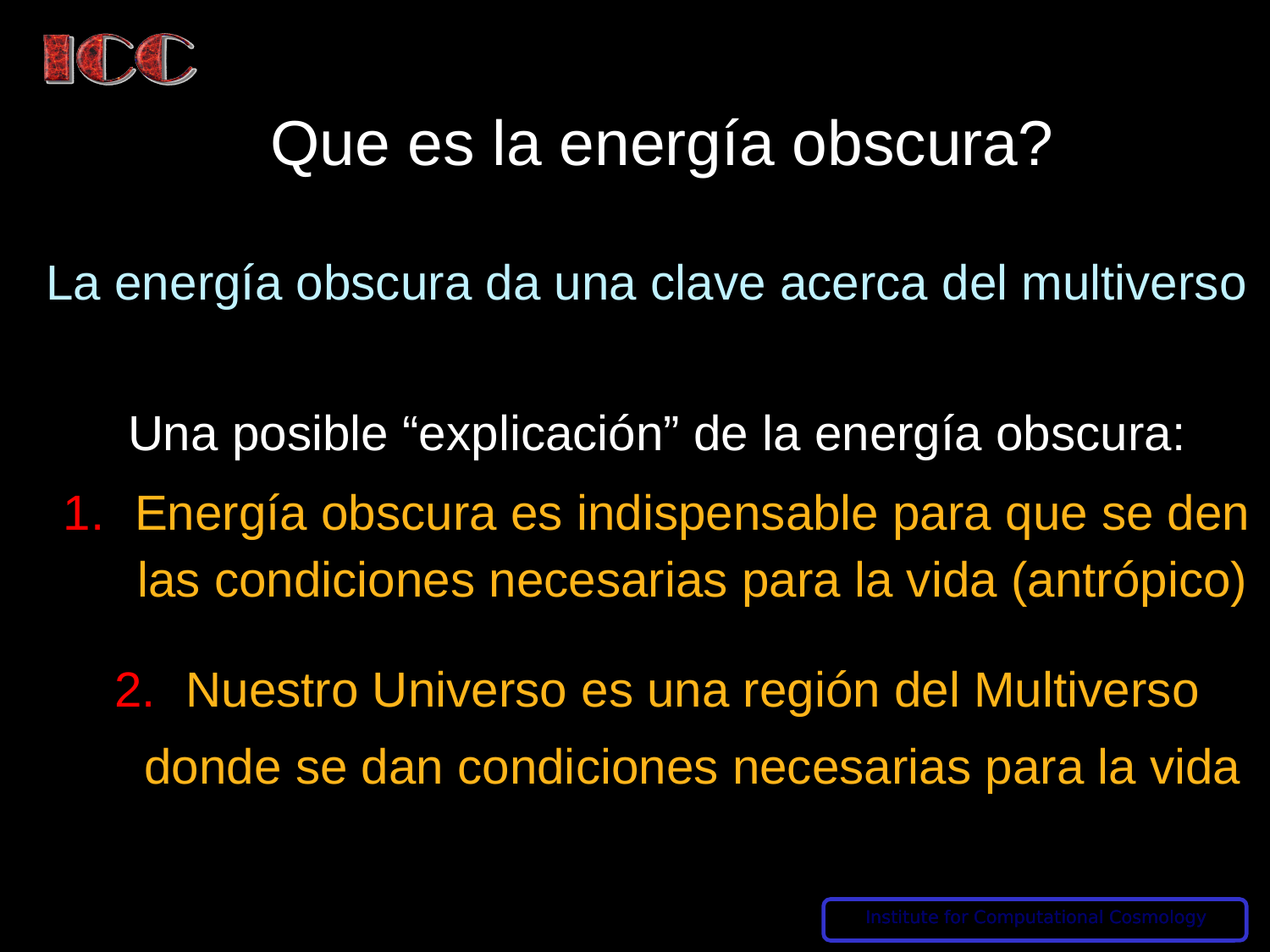

Que es la energía obscura?
 La energía obscura da una clave acerca del multiverso
Una posible “explicación” de la energía obscura:
Energía obscura es indispensable para que se den las condiciones necesarias para la vida (antrópico)
Nuestro Universo es una región del Multiverso donde se dan condiciones necesarias para la vida